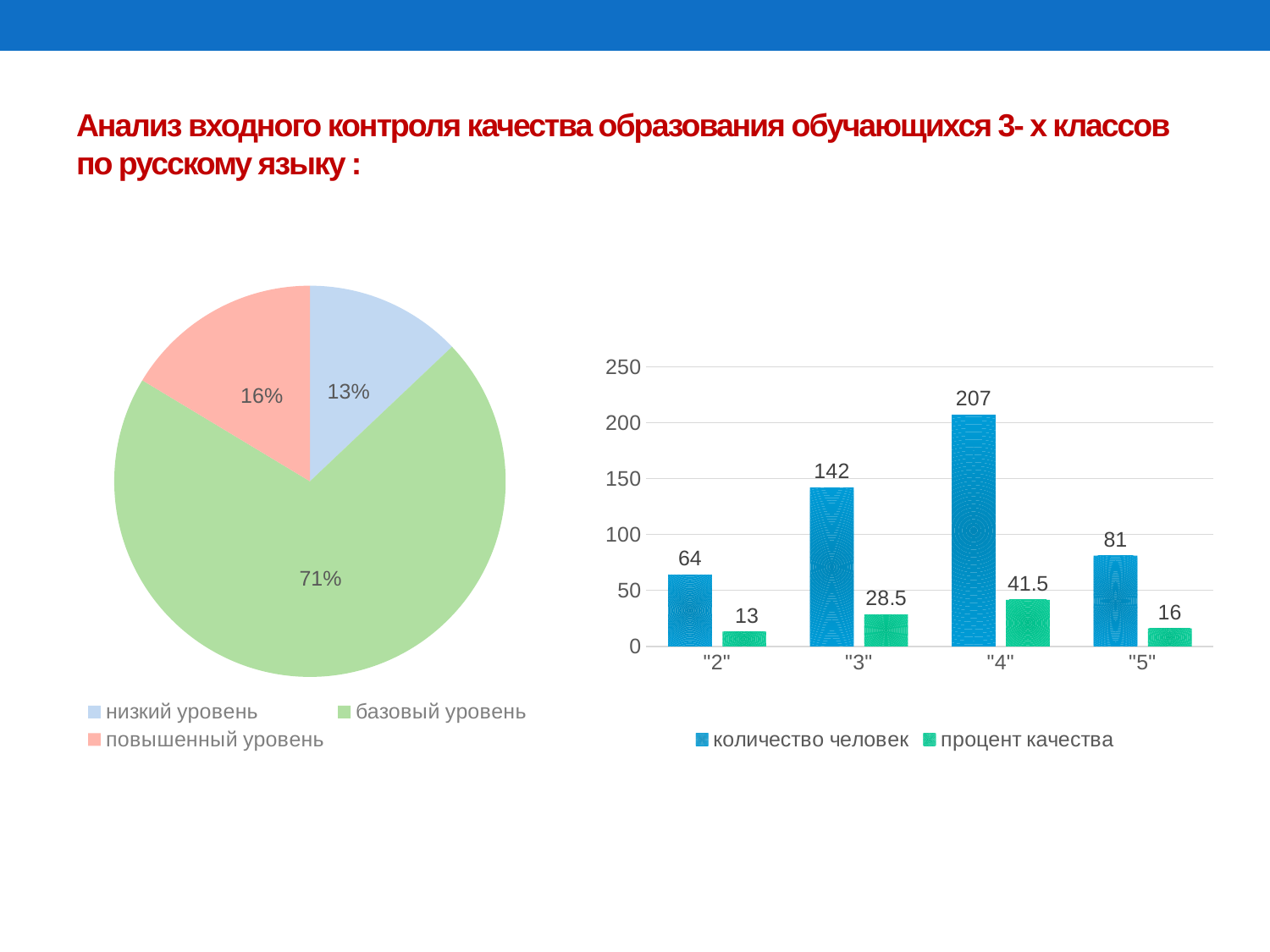

# Анализ входного контроля качества образования обучающихся 3- х классов по русскому языку :

### Chart

| Category | % выполнения  |
|---|---|
| низкий уровень  | 0.128 |
| базовый уровень  | 0.7 |
| повышенный уровень | 0.162 |

### Chart

| Category | количество человек | процент качества |
|---|---|---|
| "2" | 64.0 | 13.0 |
| "3" | 142.0 | 28.5 |
| "4" | 207.0 | 41.5 |
| "5" | 81.0 | 16.0 |